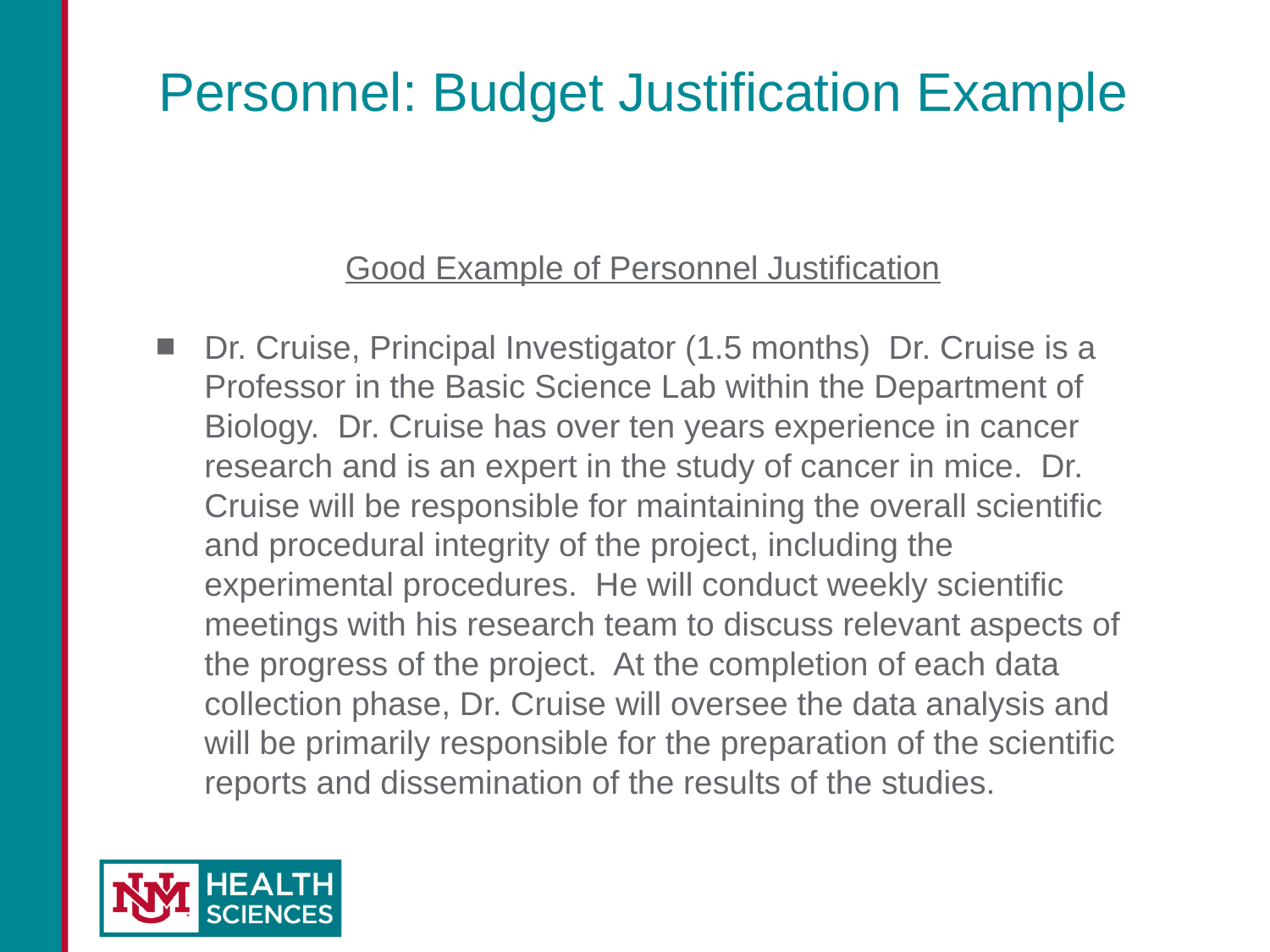

# Personnel: Budget Justification Example
Good Example of Personnel Justification

Dr. Cruise, Principal Investigator (1.5 months)  Dr. Cruise is a Professor in the Basic Science Lab within the Department of Biology.  Dr. Cruise has over ten years experience in cancer research and is an expert in the study of cancer in mice.  Dr. Cruise will be responsible for maintaining the overall scientific and procedural integrity of the project, including the experimental procedures.  He will conduct weekly scientific meetings with his research team to discuss relevant aspects of the progress of the project.  At the completion of each data collection phase, Dr. Cruise will oversee the data analysis and will be primarily responsible for the preparation of the scientific reports and dissemination of the results of the studies.